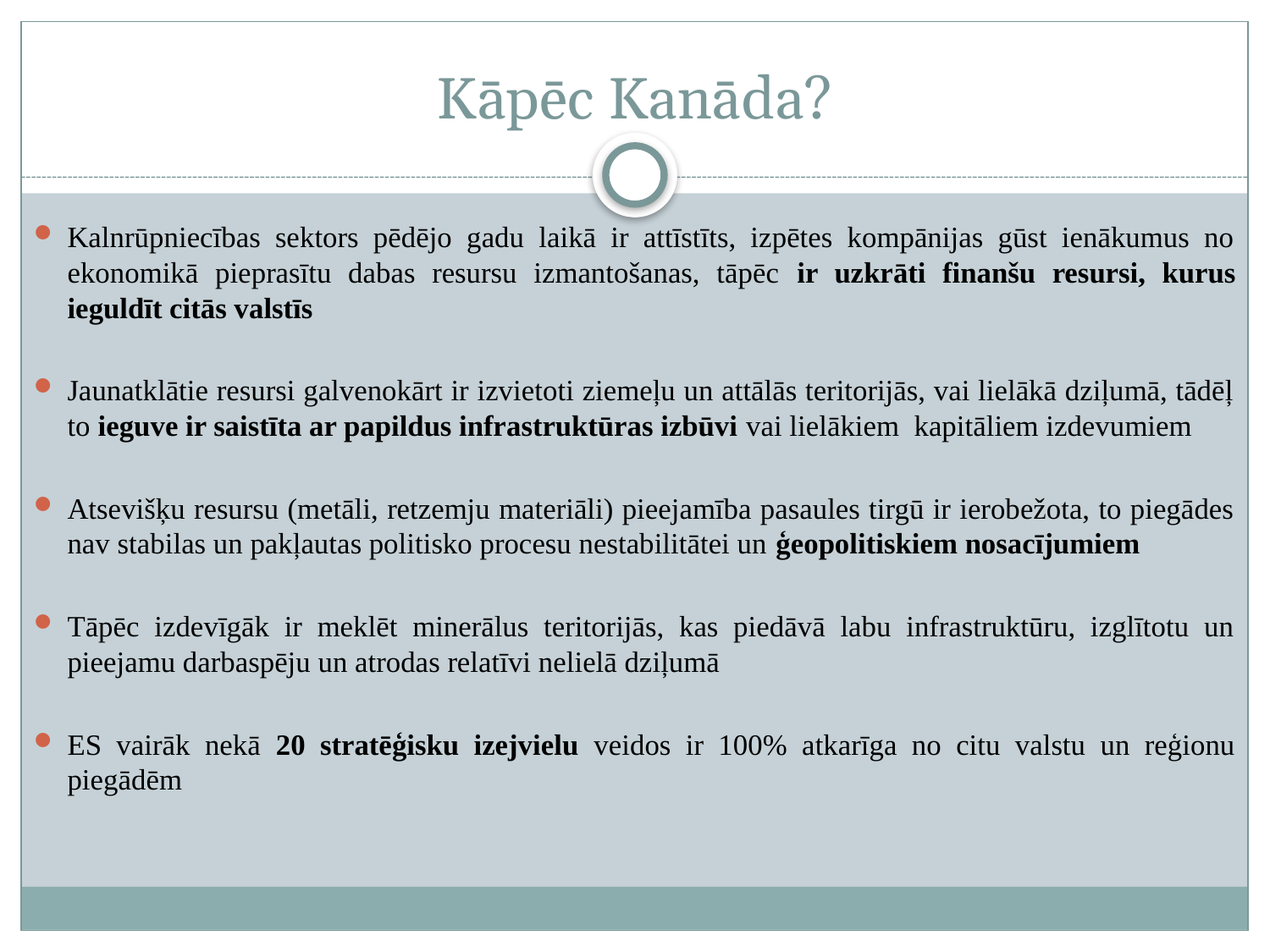

# Kāpēc Kanāda?
Kalnrūpniecības sektors pēdējo gadu laikā ir attīstīts, izpētes kompānijas gūst ienākumus no ekonomikā pieprasītu dabas resursu izmantošanas, tāpēc ir uzkrāti finanšu resursi, kurus ieguldīt citās valstīs

Jaunatklātie resursi galvenokārt ir izvietoti ziemeļu un attālās teritorijās, vai lielākā dziļumā, tādēļ to ieguve ir saistīta ar papildus infrastruktūras izbūvi vai lielākiem  kapitāliem izdevumiem

Atsevišķu resursu (metāli, retzemju materiāli) pieejamība pasaules tirgū ir ierobežota, to piegādes nav stabilas un pakļautas politisko procesu nestabilitātei un ģeopolitiskiem nosacījumiem

Tāpēc izdevīgāk ir meklēt minerālus teritorijās, kas piedāvā labu infrastruktūru, izglītotu un pieejamu darbaspēju un atrodas relatīvi nelielā dziļumā

ES vairāk nekā 20 stratēģisku izejvielu veidos ir 100% atkarīga no citu valstu un reģionu piegādēm